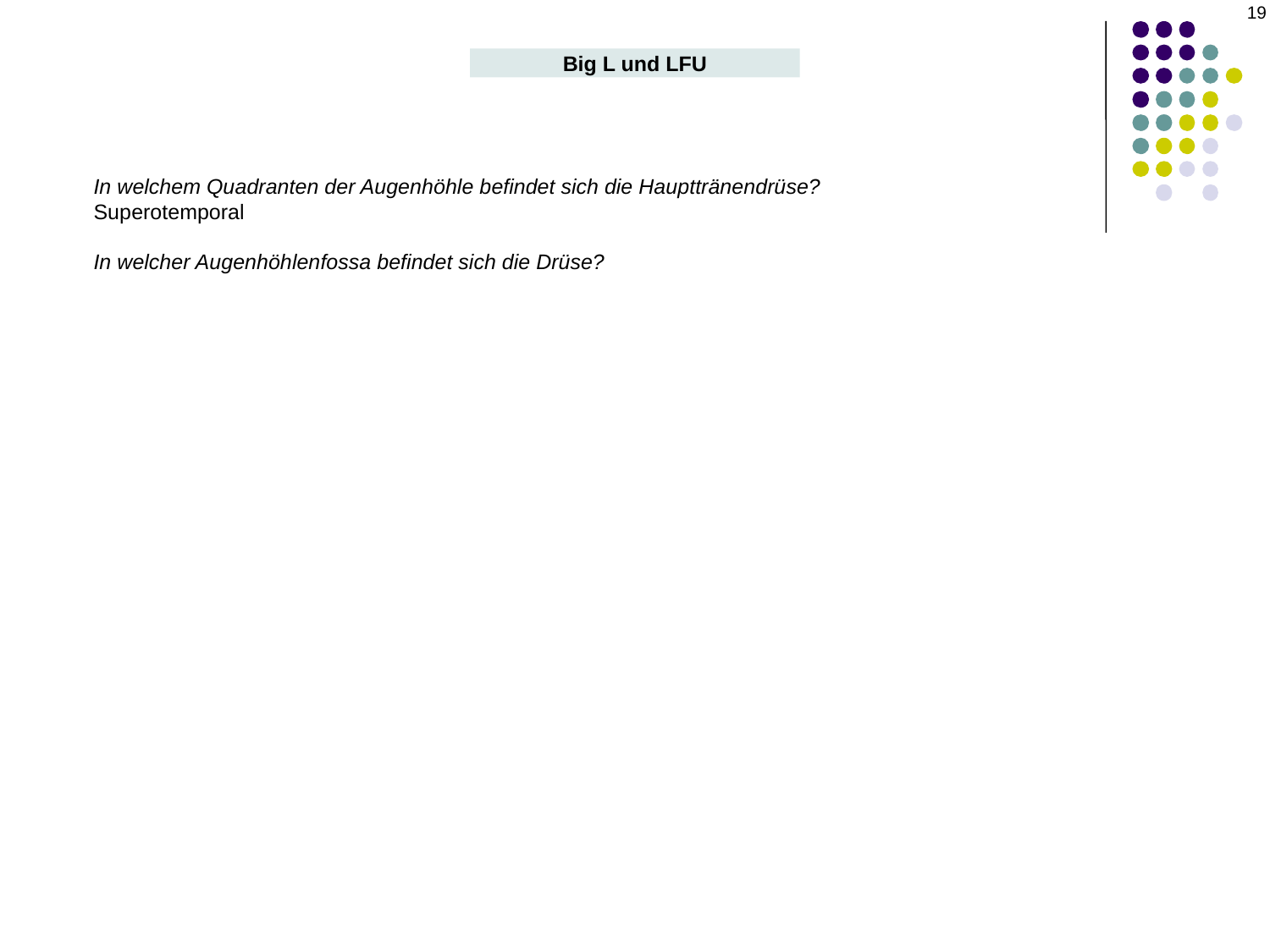

19
Big L und LFU
In welchem Quadranten der Augenhöhle befindet sich die Haupttränendrüse?
Superotemporal

In welcher Augenhöhlenfossa befindet sich die Drüse?